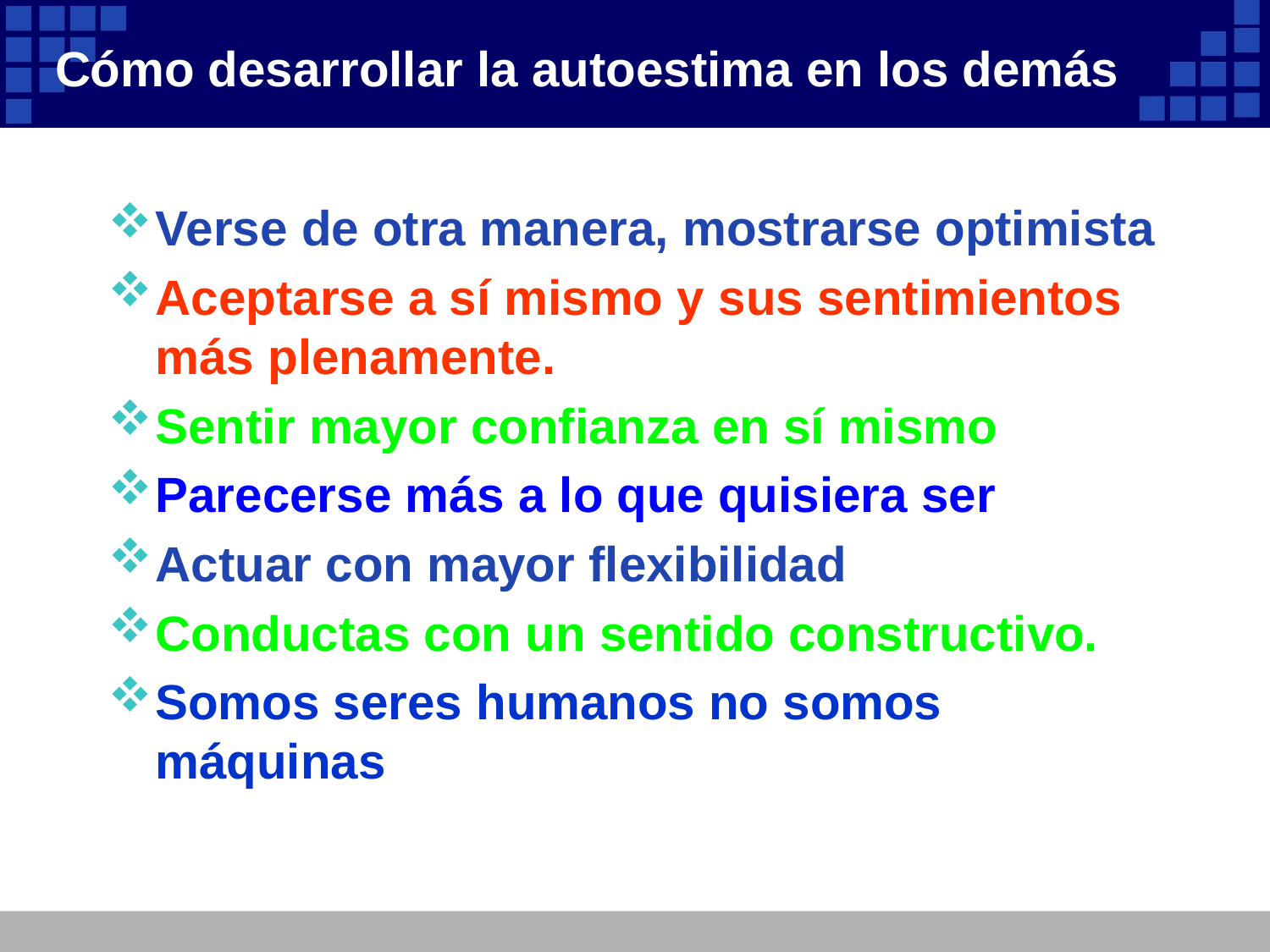

Cómo desarrollar la autoestima en los demás
Verse de otra manera, mostrarse optimista
Aceptarse a sí mismo y sus sentimientos más plenamente.
Sentir mayor confianza en sí mismo
Parecerse más a lo que quisiera ser
Actuar con mayor flexibilidad
Conductas con un sentido constructivo.
Somos seres humanos no somos máquinas